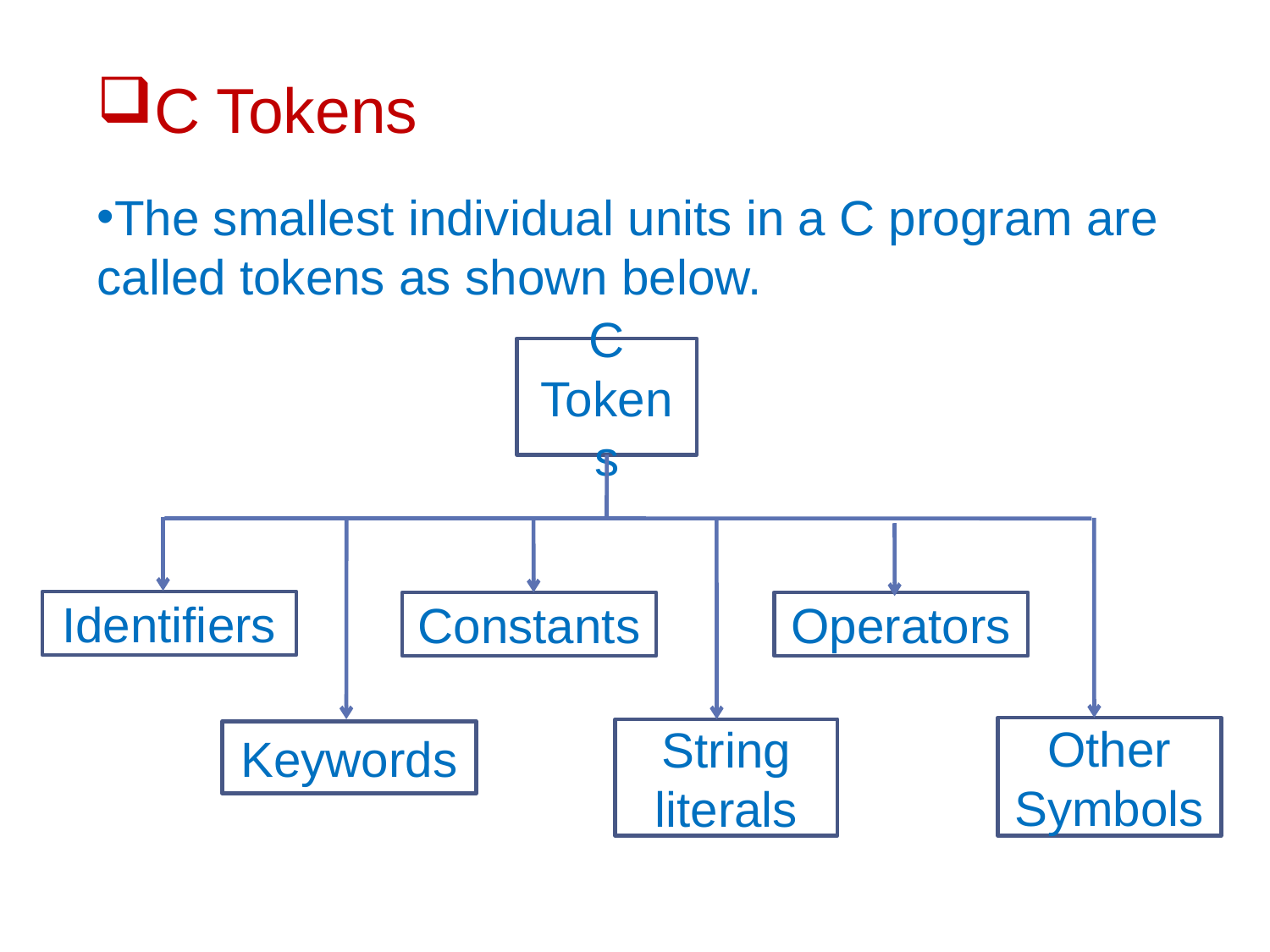

C Tokens
The smallest individual units in a C program are called tokens as shown below.

C Tokens

Identifiers
Constants
Operators

Other Symbols
String literals
Keywords